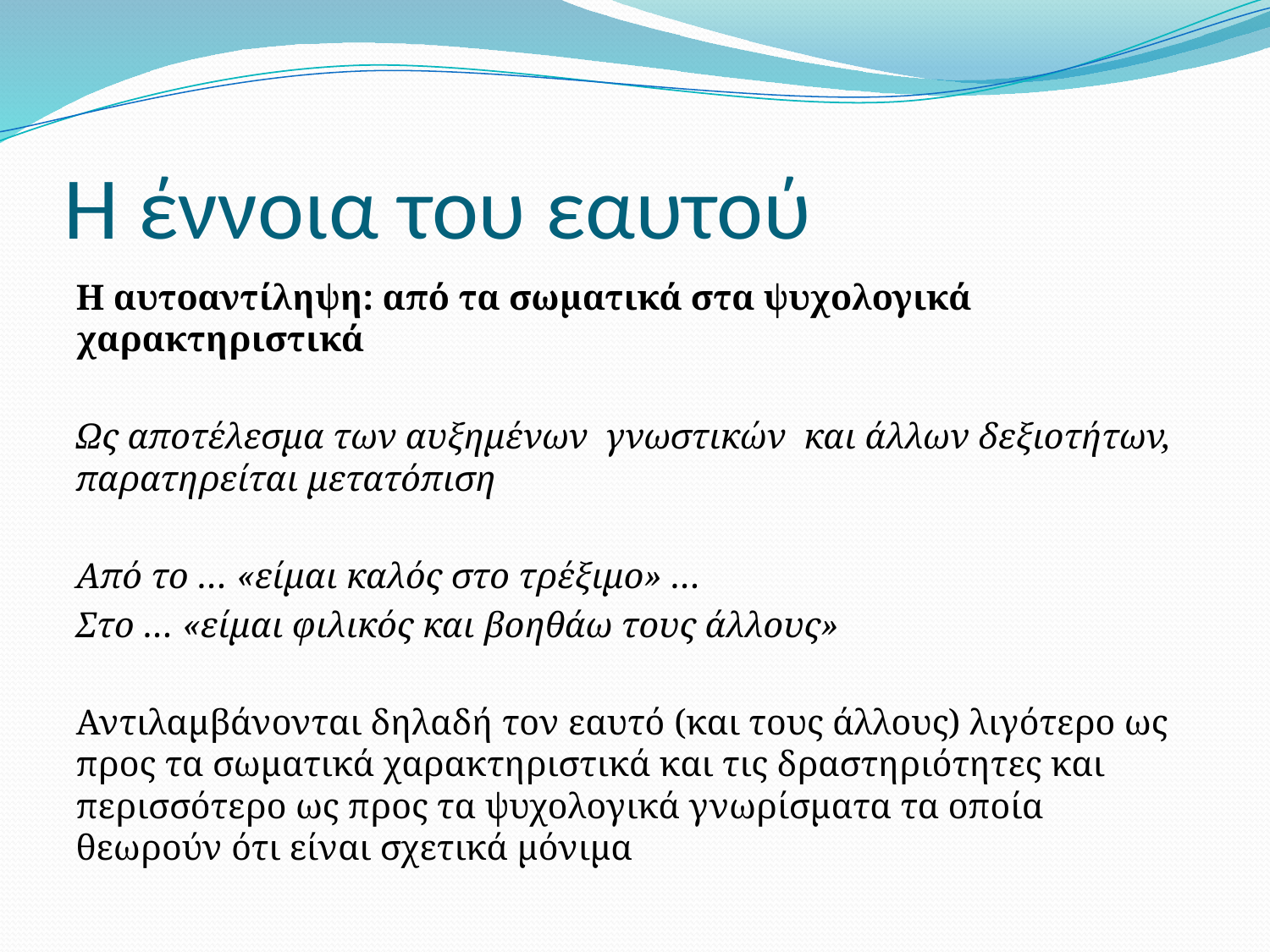

# Η έννοια του εαυτού
Η αυτοαντίληψη: από τα σωματικά στα ψυχολογικά χαρακτηριστικά

Ως αποτέλεσμα των αυξημένων  γνωστικών  και άλλων δεξιοτήτων, παρατηρείται μετατόπιση

Από το … «είμαι καλός στο τρέξιμο» …
Στο … «είμαι φιλικός και βοηθάω τους άλλους»

Αντιλαμβάνονται δηλαδή τον εαυτό (και τους άλλους) λιγότερο ως προς τα σωματικά χαρακτηριστικά και τις δραστηριότητες και περισσότερο ως προς τα ψυχολογικά γνωρίσματα τα οποία θεωρούν ότι είναι σχετικά μόνιμα